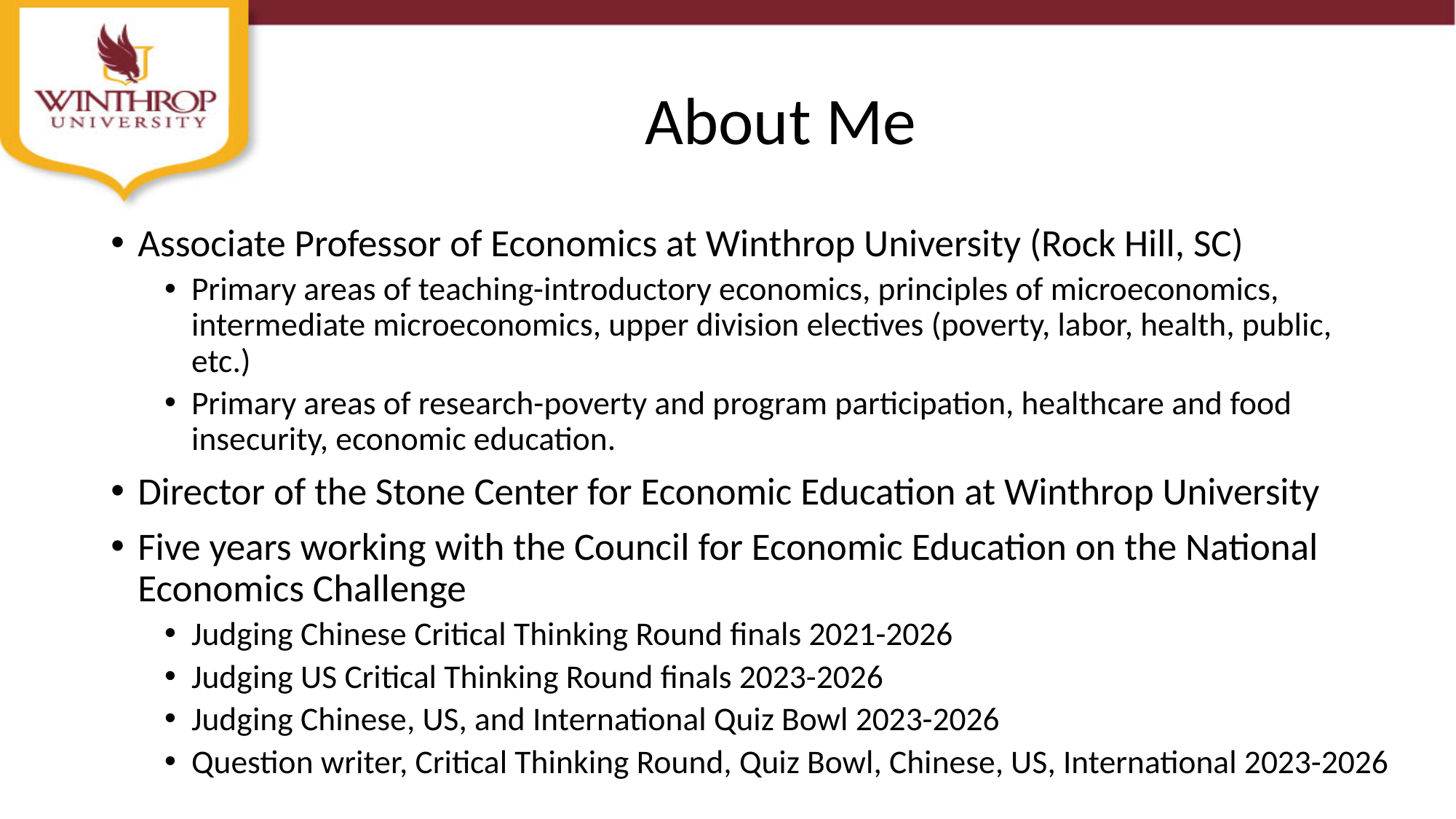

# About Me
Associate Professor of Economics at Winthrop University (Rock Hill, SC)
Primary areas of teaching-introductory economics, principles of microeconomics, intermediate microeconomics, upper division electives (poverty, labor, health, public, etc.)
Primary areas of research-poverty and program participation, healthcare and food insecurity, economic education.
Director of the Stone Center for Economic Education at Winthrop University
Five years working with the Council for Economic Education on the National Economics Challenge
Judging Chinese Critical Thinking Round finals 2021-2026
Judging US Critical Thinking Round finals 2023-2026
Judging Chinese, US, and International Quiz Bowl 2023-2026
Question writer, Critical Thinking Round, Quiz Bowl, Chinese, US, International 2023-2026